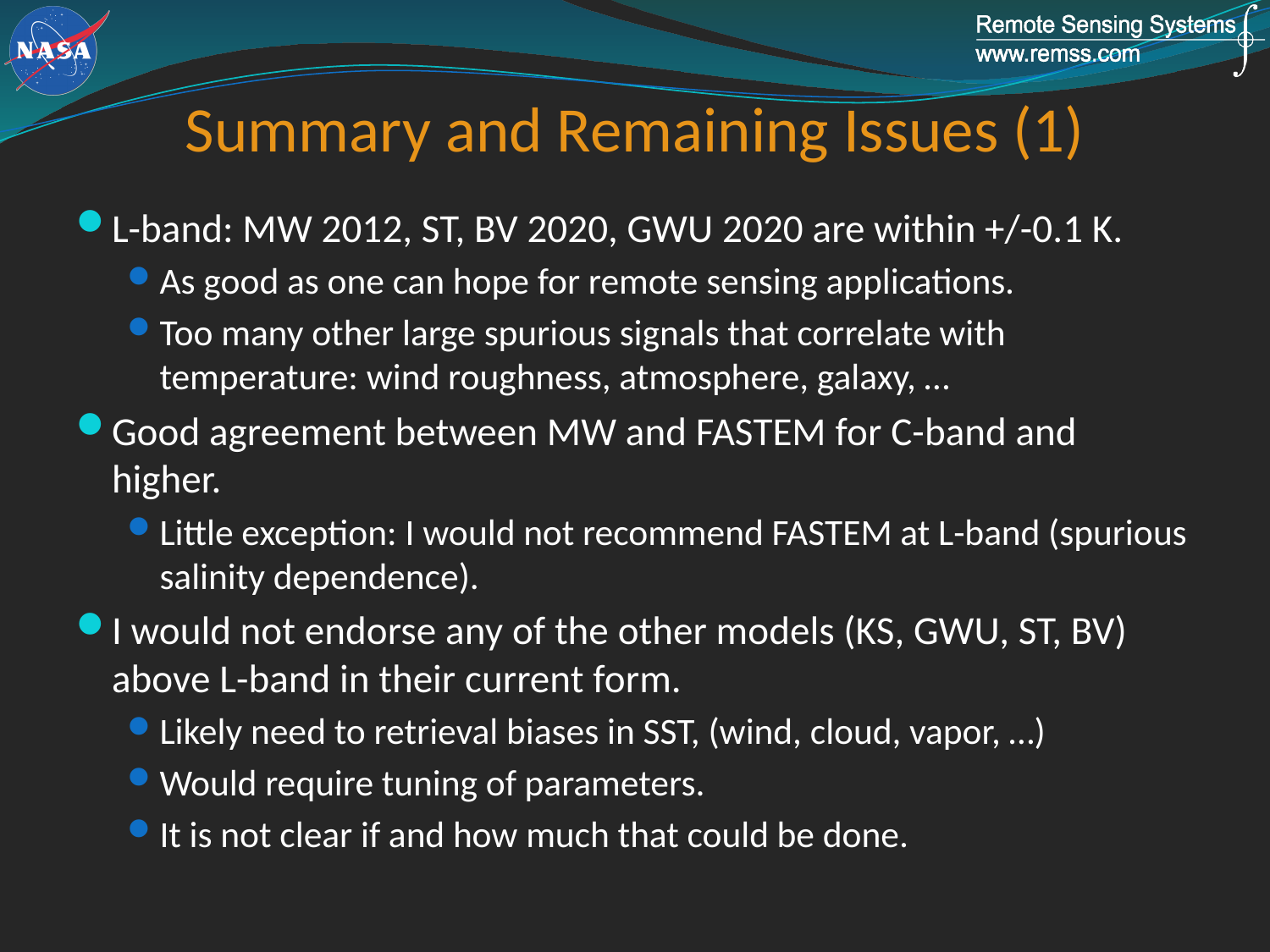

# Summary and Remaining Issues (1)
L-band: MW 2012, ST, BV 2020, GWU 2020 are within +/-0.1 K.
As good as one can hope for remote sensing applications.
Too many other large spurious signals that correlate with temperature: wind roughness, atmosphere, galaxy, …
Good agreement between MW and FASTEM for C-band and higher.
Little exception: I would not recommend FASTEM at L-band (spurious salinity dependence).
I would not endorse any of the other models (KS, GWU, ST, BV) above L-band in their current form.
Likely need to retrieval biases in SST, (wind, cloud, vapor, …)
Would require tuning of parameters.
It is not clear if and how much that could be done.